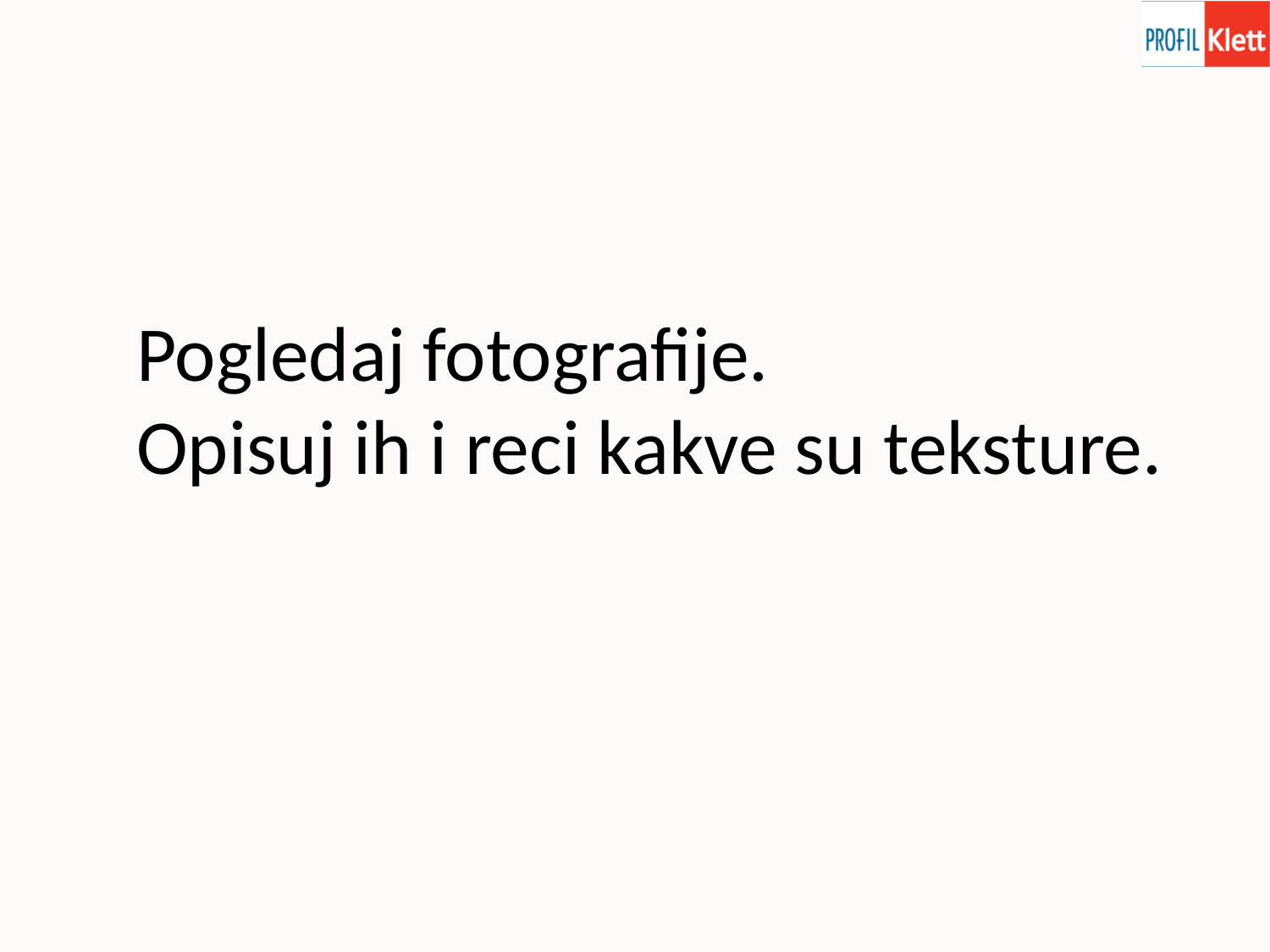

Pogledaj fotografije.
Opisuj ih i reci kakve su teksture.